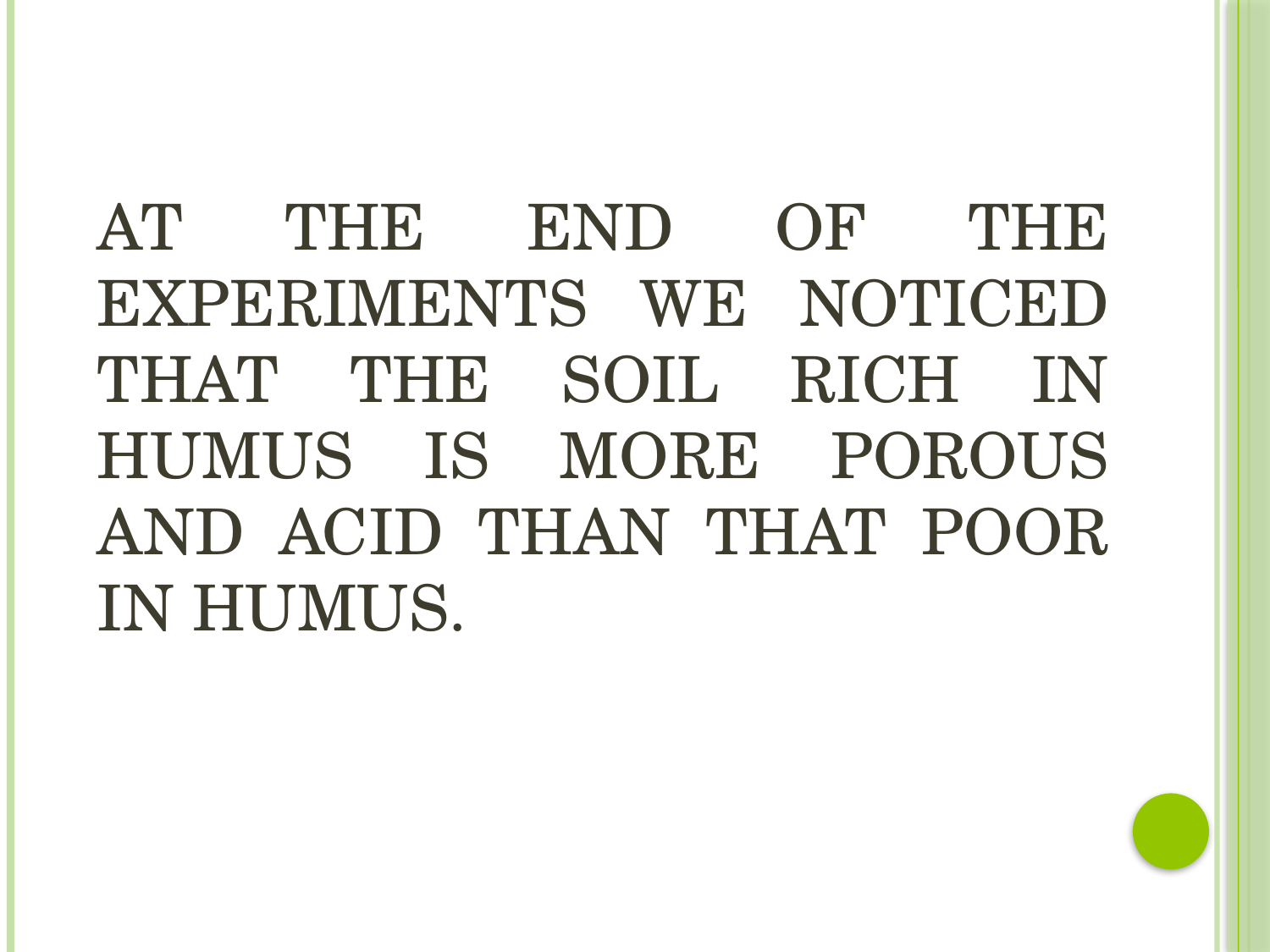

# at the end of the experiments we noticed that the soil rich in humus is more porous and acid than that poor in humus.